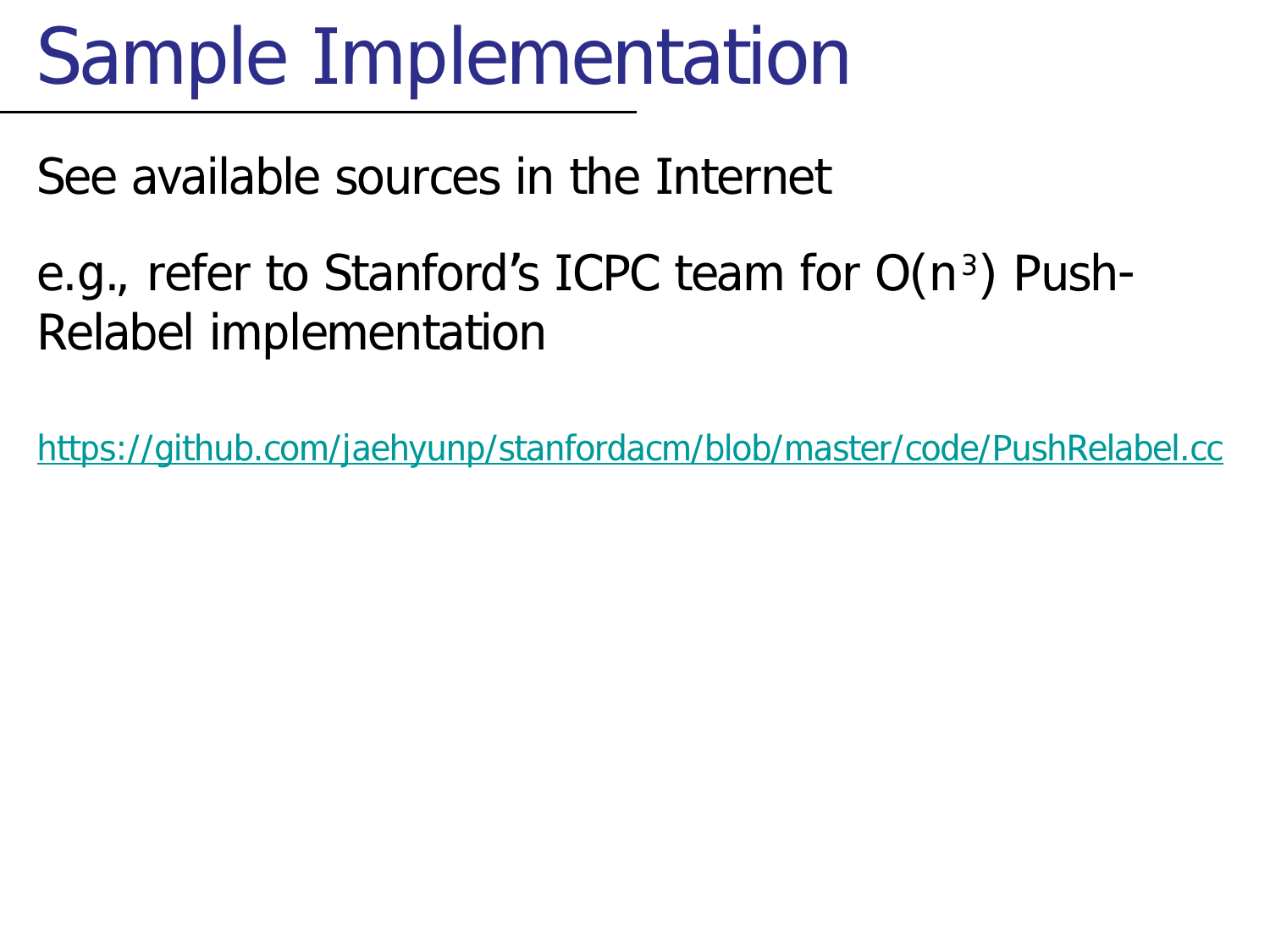

Sample Implementation
See available sources in the Internet

e.g., refer to Stanford’s ICPC team for O(n3) Push-Relabel implementation

https://github.com/jaehyunp/stanfordacm/blob/master/code/PushRelabel.cc